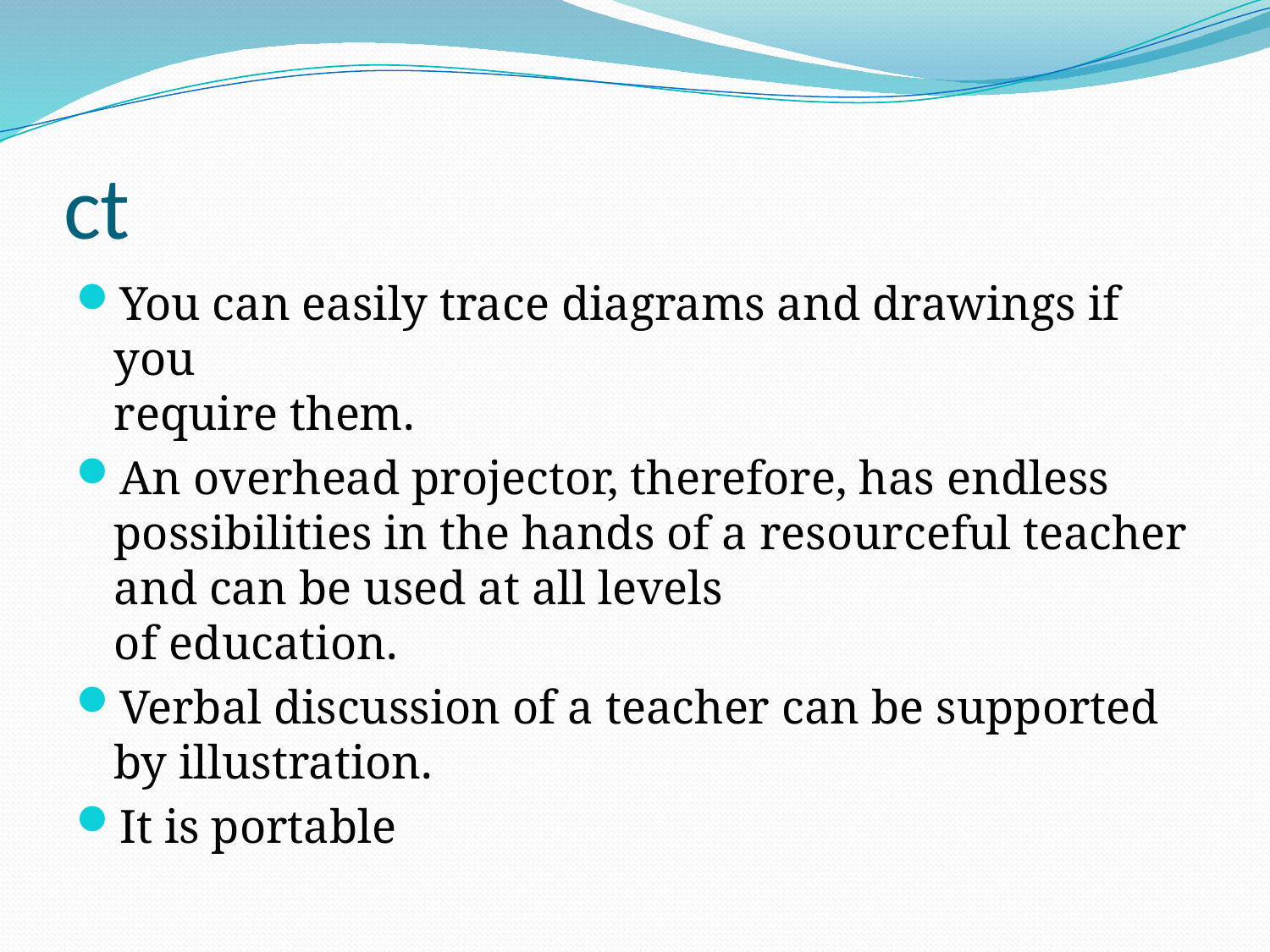

# ct
You can easily trace diagrams and drawings if you
require them.
An overhead projector, therefore, has endless possibilities in the hands of a resourceful teacher and can be used at all levels
of education.
Verbal discussion of a teacher can be supported by illustration.
It is portable